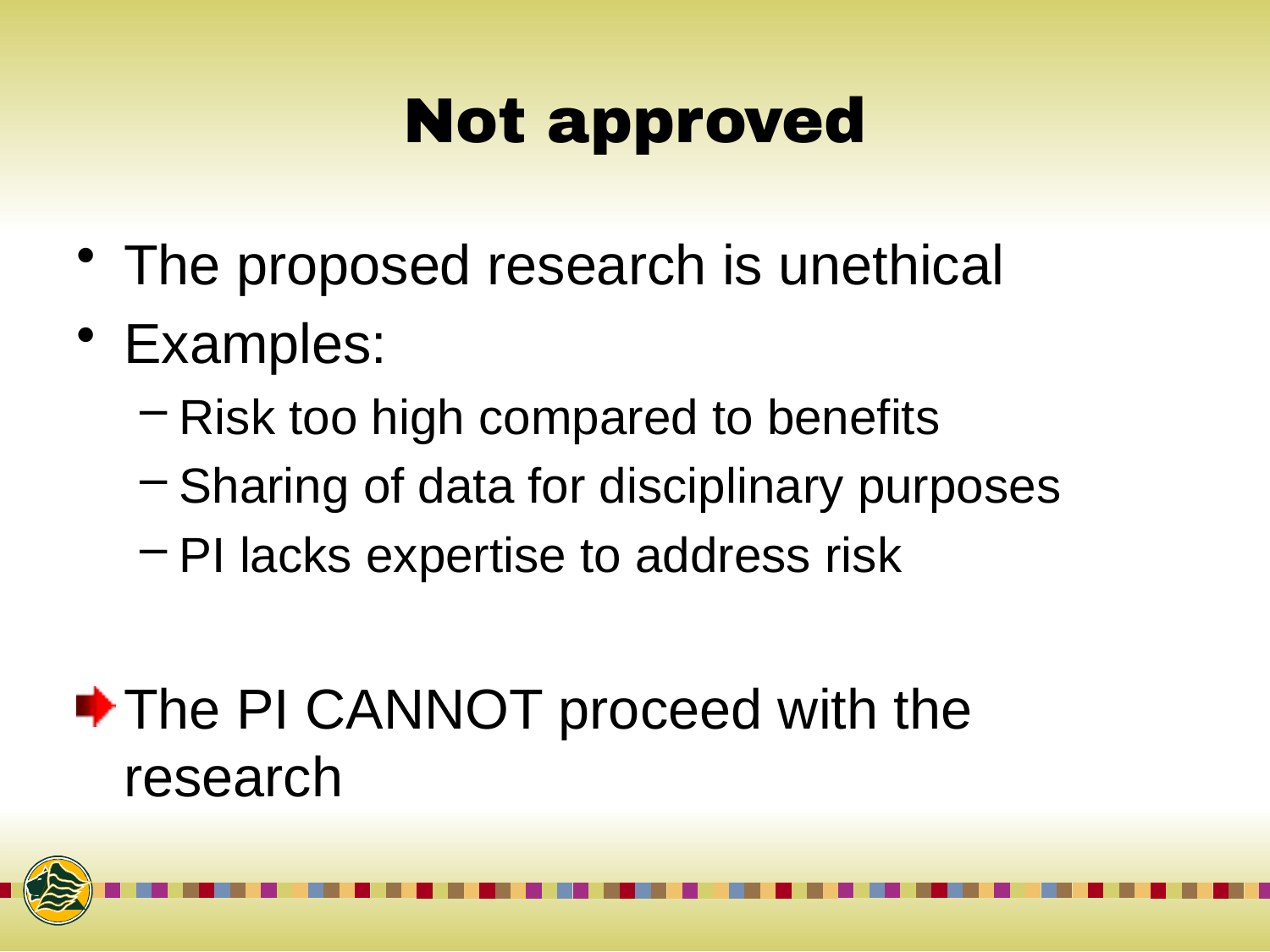

# Not approved
The proposed research is unethical
Examples:
Risk too high compared to benefits
Sharing of data for disciplinary purposes
PI lacks expertise to address risk

The PI CANNOT proceed with the research